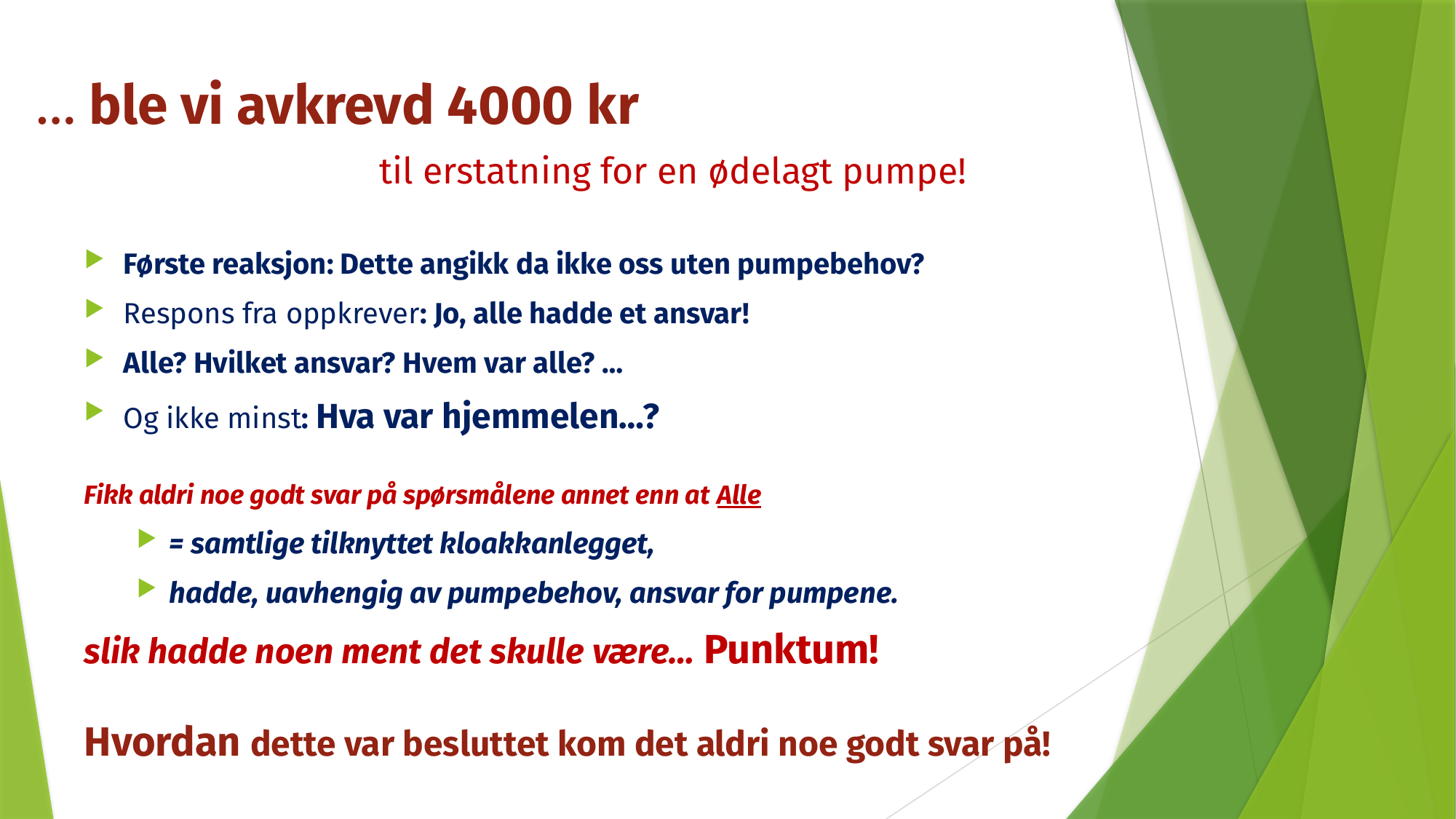

# … ble vi avkrevd 4000 kr til erstatning for en ødelagt pumpe!
Første reaksjon: Dette angikk da ikke oss uten pumpebehov?
Respons fra oppkrever: Jo, alle hadde et ansvar!
Alle? Hvilket ansvar? Hvem var alle? …
Og ikke minst: Hva var hjemmelen…?

Fikk aldri noe godt svar på spørsmålene annet enn at Alle
= samtlige tilknyttet kloakkanlegget,
hadde, uavhengig av pumpebehov, ansvar for pumpene.
slik hadde noen ment det skulle være… Punktum!

Hvordan dette var besluttet kom det aldri noe godt svar på!